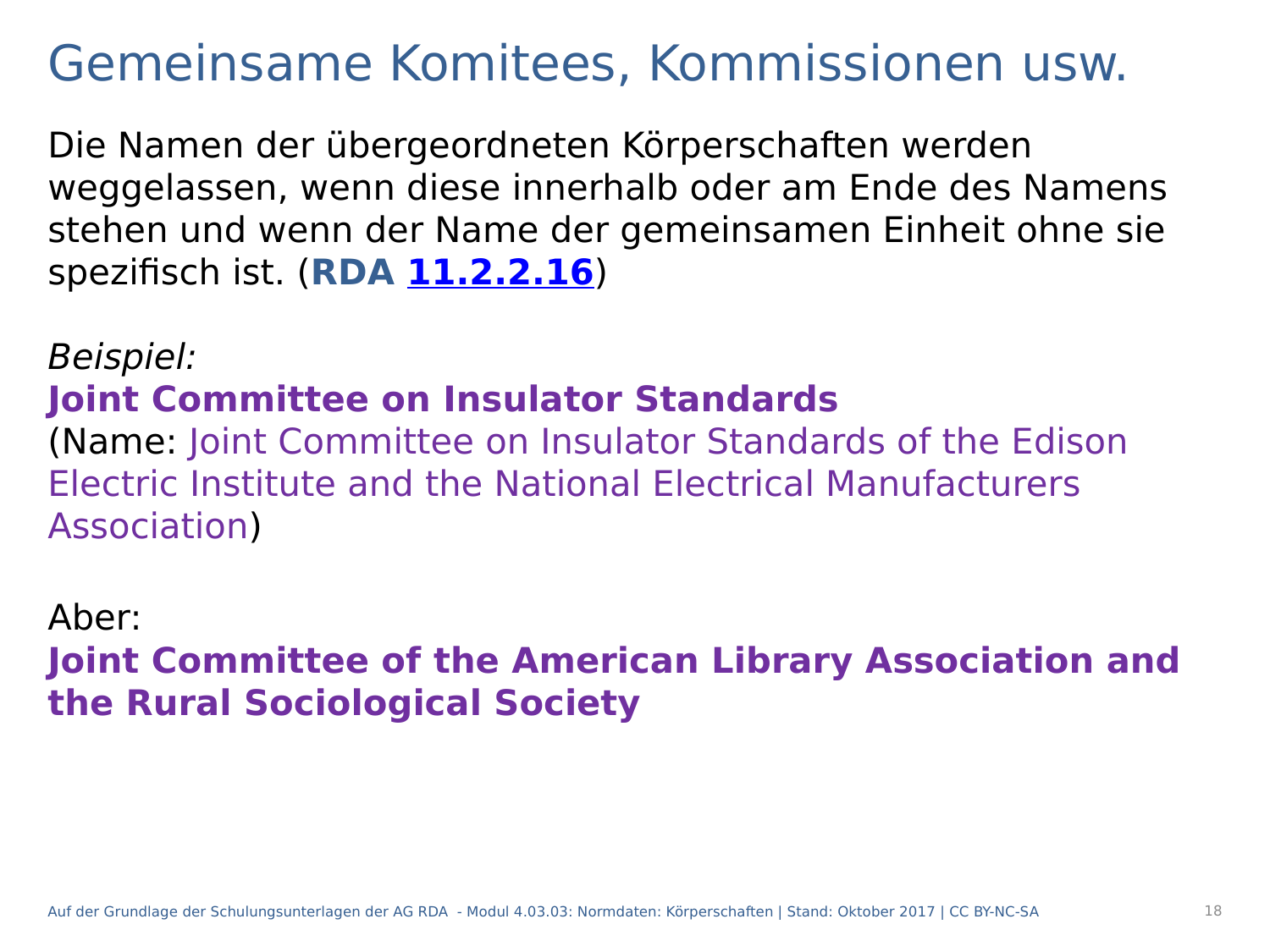

# Gemeinsame Komitees, Kommissionen usw.
Die Namen der übergeordneten Körperschaften werden weggelassen, wenn diese innerhalb oder am Ende des Namens stehen und wenn der Name der gemeinsamen Einheit ohne sie spezifisch ist. (RDA 11.2.2.16)
Beispiel:
Joint Committee on Insulator Standards
(Name: Joint Committee on Insulator Standards of the Edison
Electric Institute and the National Electrical Manufacturers
Association)

Aber:
Joint Committee of the American Library Association and the Rural Sociological Society
18
Auf der Grundlage der Schulungsunterlagen der AG RDA  - Modul 4.03.03: Normdaten: Körperschaften | Stand: Oktober 2017 | CC BY-NC-SA